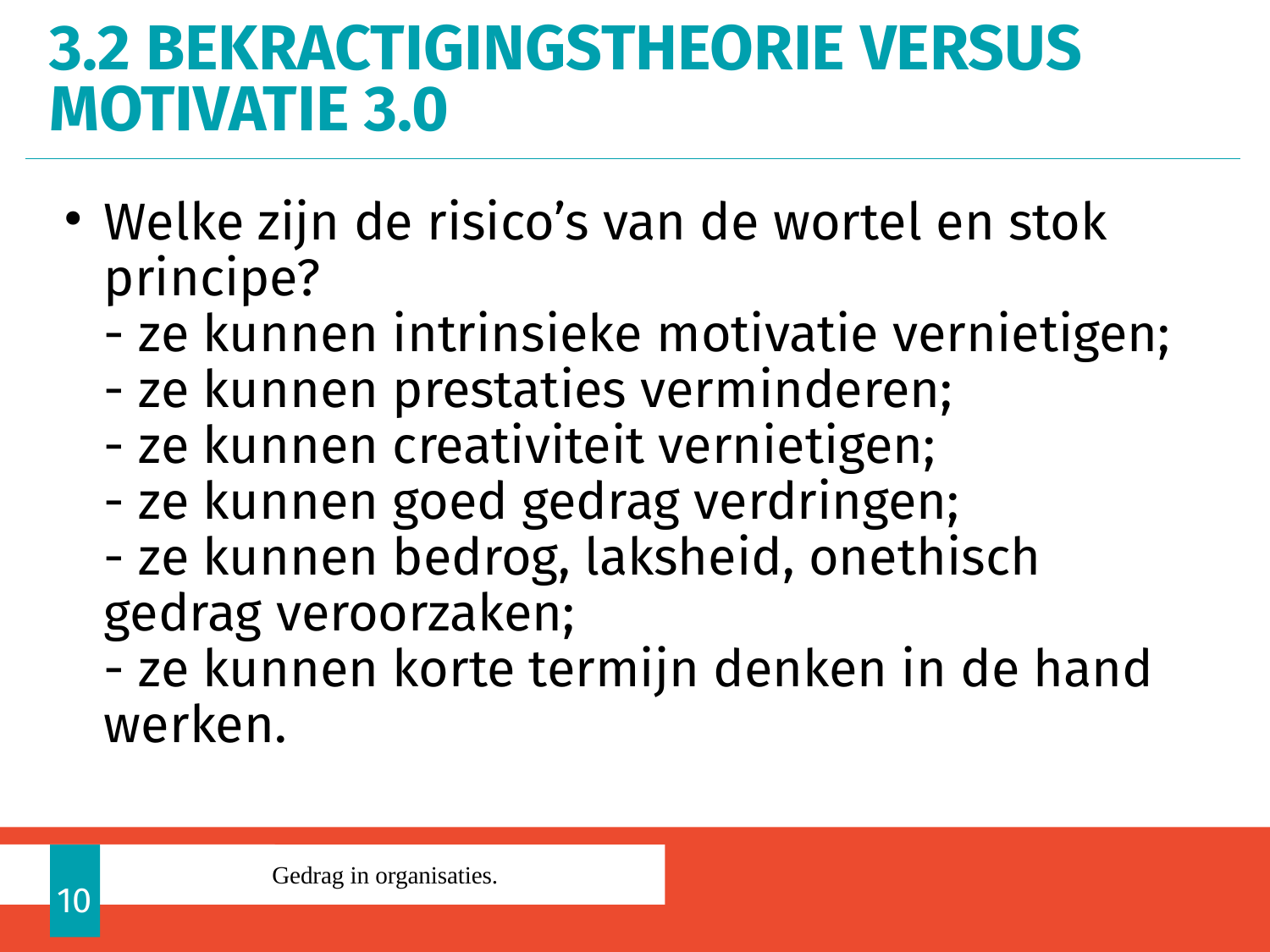

# 3.2 Bekractigingstheorie versus motivatie 3.0
Welke zijn de risico’s van de wortel en stok principe?
- ze kunnen intrinsieke motivatie vernietigen;
- ze kunnen prestaties verminderen;
- ze kunnen creativiteit vernietigen;
- ze kunnen goed gedrag verdringen;
- ze kunnen bedrog, laksheid, onethisch gedrag veroorzaken;
- ze kunnen korte termijn denken in de hand werken.
10
Gedrag in organisaties.